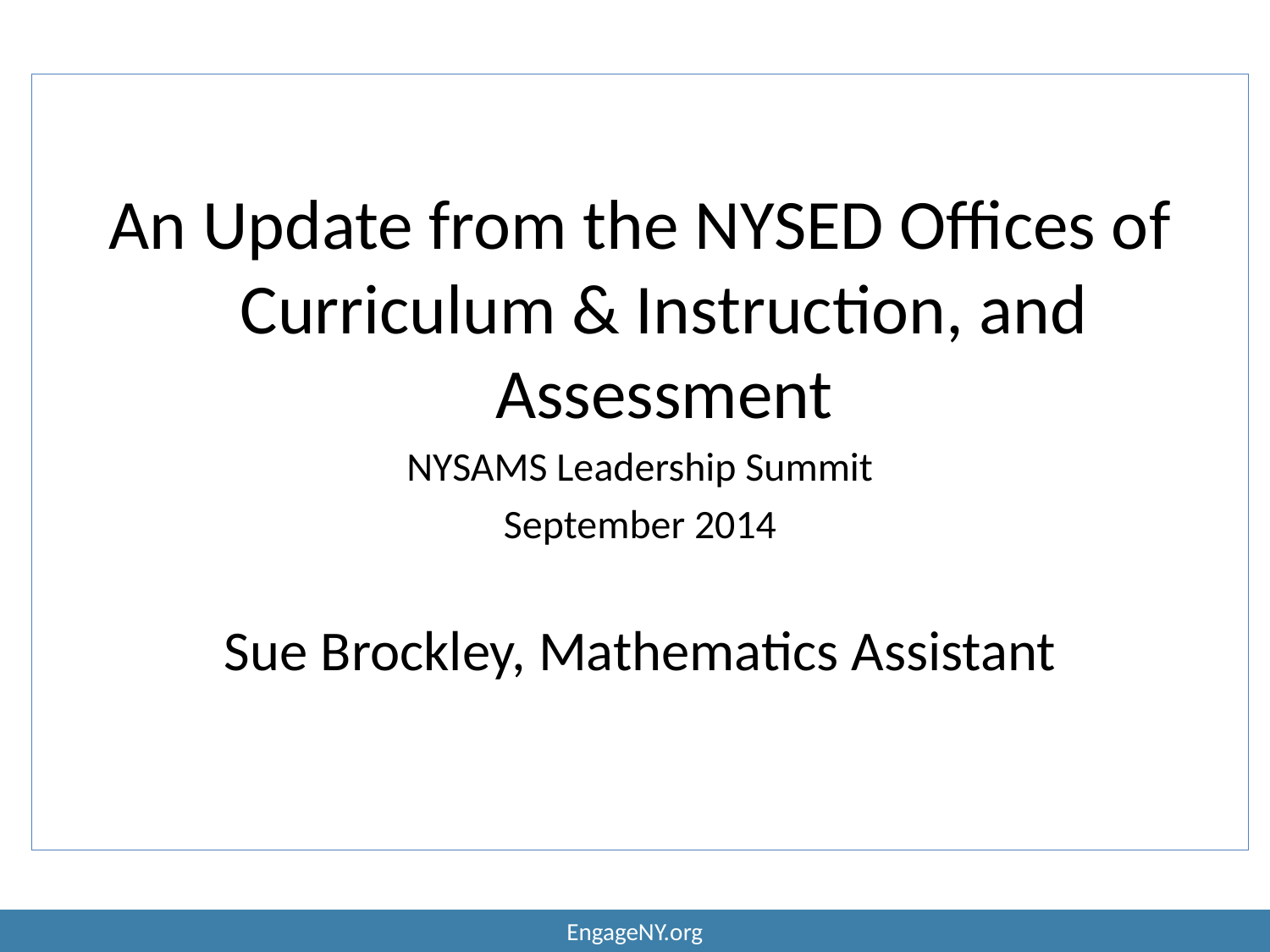

An Update from the NYSED Offices of Curriculum & Instruction, and Assessment
NYSAMS Leadership Summit
September 2014

Sue Brockley, Mathematics Assistant
EngageNY.org